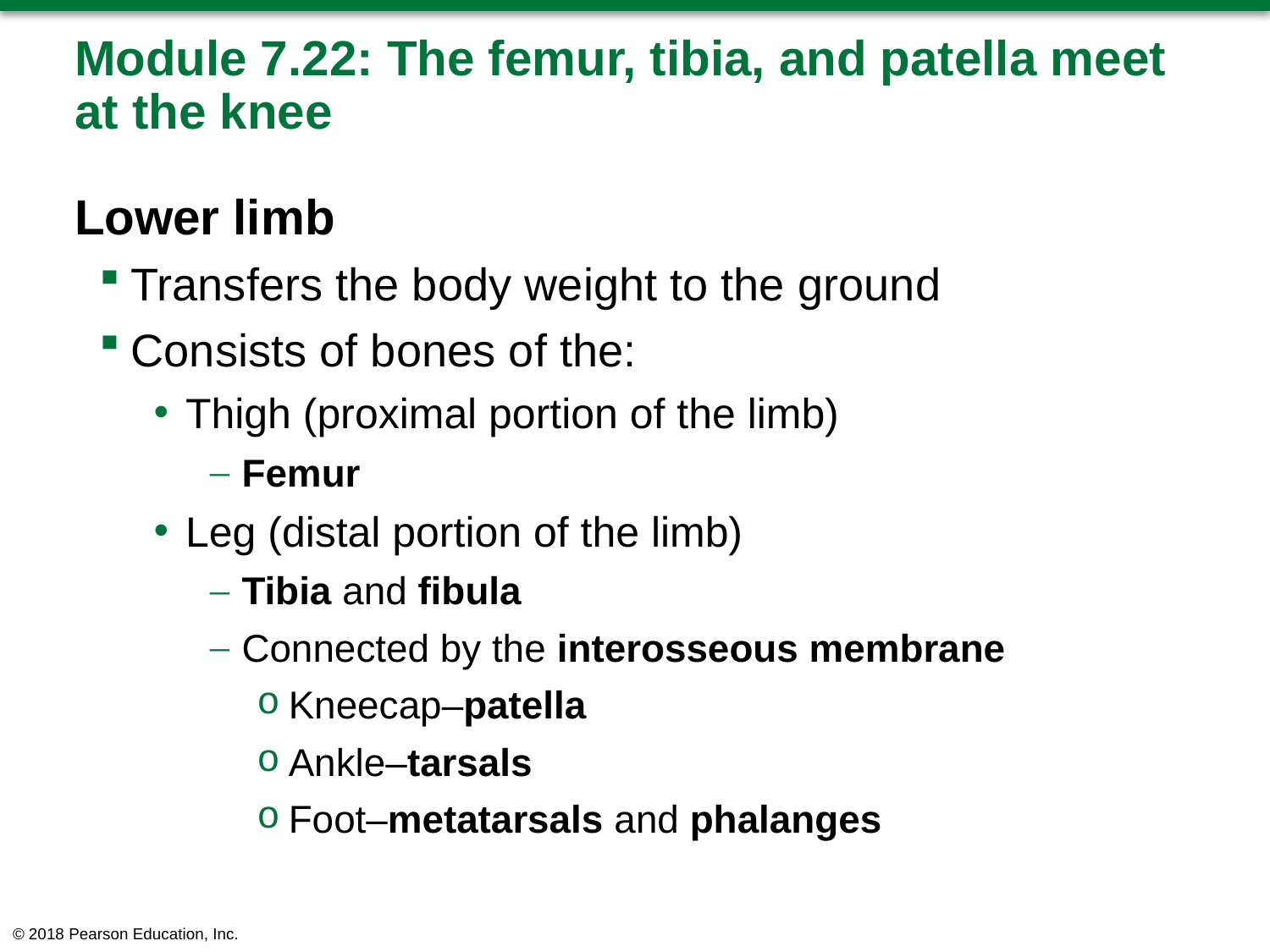

# Module 7.22: The femur, tibia, and patella meet at the knee
Lower limb
Transfers the body weight to the ground
Consists of bones of the:
Thigh (proximal portion of the limb)
Femur
Leg (distal portion of the limb)
Tibia and fibula
Connected by the interosseous membrane
Kneecap–patella
Ankle–tarsals
Foot–metatarsals and phalanges
© 2018 Pearson Education, Inc.